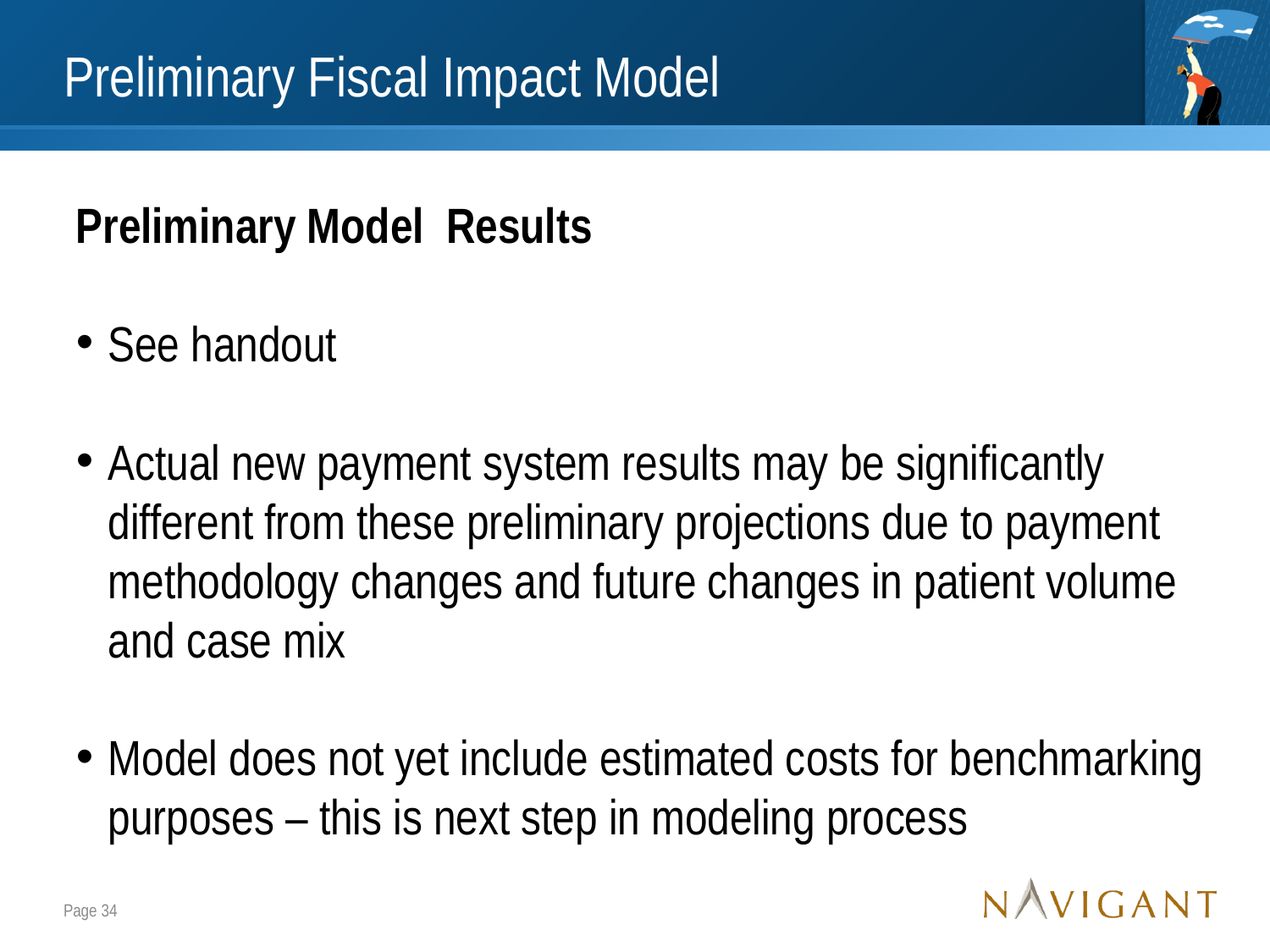

# Preliminary Fiscal Impact Model
Preliminary Model  Results

See handout

Actual new payment system results may be significantly different from these preliminary projections due to payment methodology changes and future changes in patient volume and case mix

Model does not yet include estimated costs for benchmarking purposes – this is next step in modeling process

Page 34